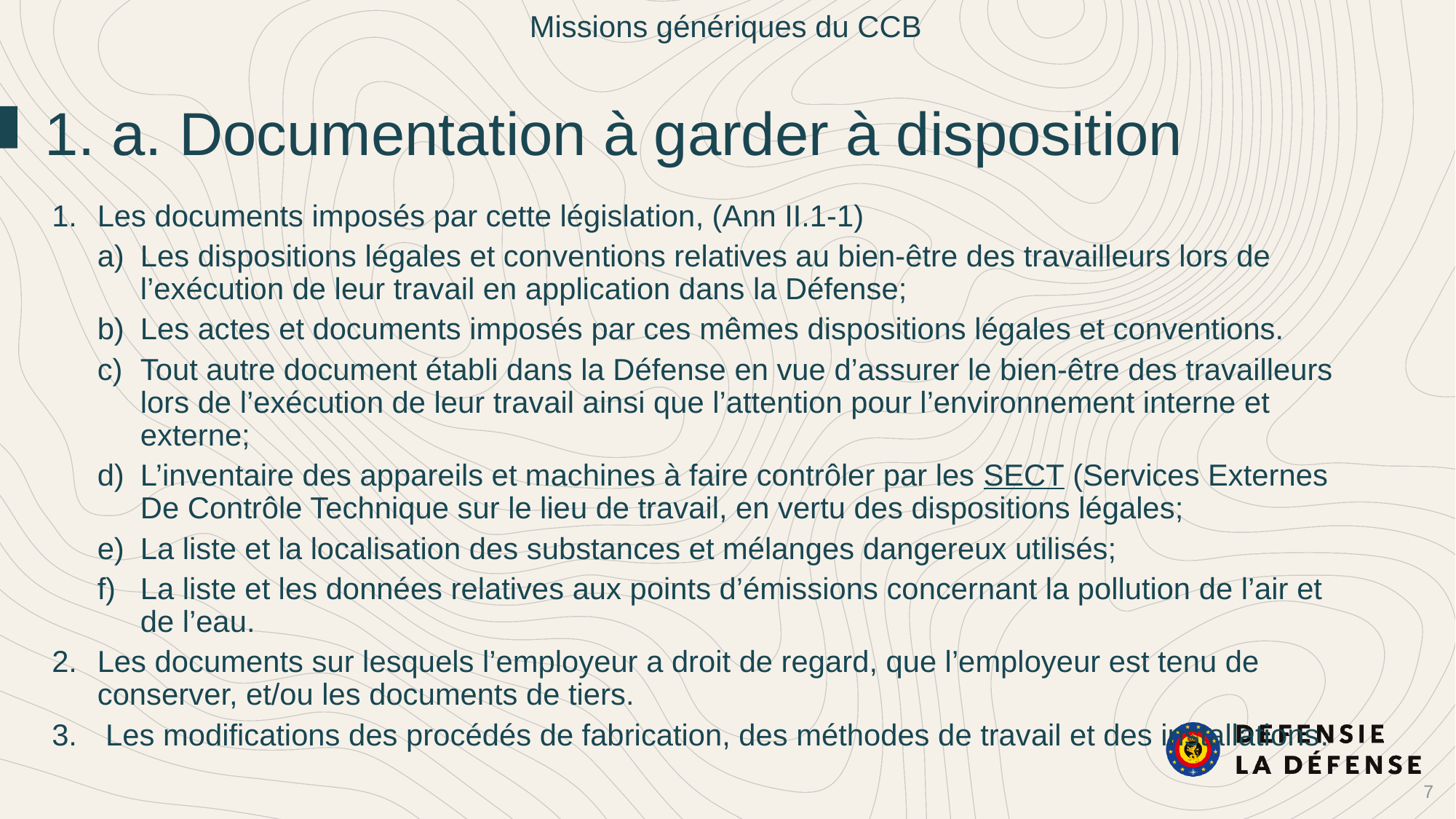

Missions génériques du CCB
1. a. Documentation à garder à disposition
Les documents imposés par cette législation, (Ann II.1-1)
Les dispositions légales et conventions relatives au bien-être des travailleurs lors de l’exécution de leur travail en application dans la Défense;
Les actes et documents imposés par ces mêmes dispositions légales et conventions.
Tout autre document établi dans la Défense en vue d’assurer le bien-être des travailleurs lors de l’exécution de leur travail ainsi que l’attention pour l’environnement interne et externe;
L’inventaire des appareils et machines à faire contrôler par les SECT (Services Externes De Contrôle Technique sur le lieu de travail, en vertu des dispositions légales;
La liste et la localisation des substances et mélanges dangereux utilisés;
La liste et les données relatives aux points d’émissions concernant la pollution de l’air et de l’eau.
Les documents sur lesquels l’employeur a droit de regard, que l’employeur est tenu de conserver, et/ou les documents de tiers.
 Les modifications des procédés de fabrication, des méthodes de travail et des installations.